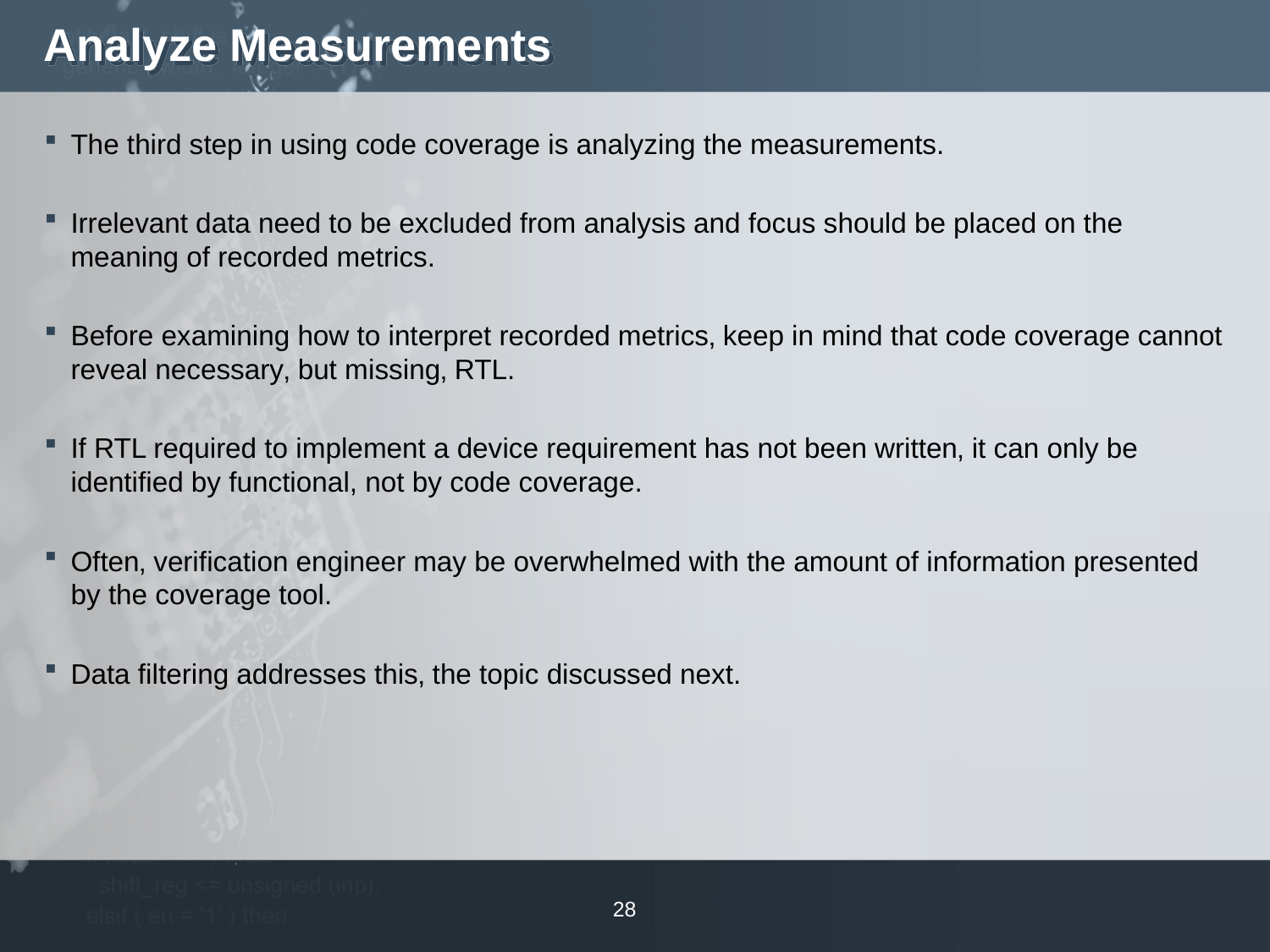

# Analyze Measurements
The third step in using code coverage is analyzing the measurements.

Irrelevant data need to be excluded from analysis and focus should be placed on the meaning of recorded metrics.

Before examining how to interpret recorded metrics‚ keep in mind that code coverage cannot reveal necessary‚ but missing‚ RTL.

If RTL required to implement a device requirement has not been written‚ it can only be identified by functional, not by code coverage.

Often‚ verification engineer may be overwhelmed with the amount of information presented by the coverage tool.

Data filtering addresses this‚ the topic discussed next.
28